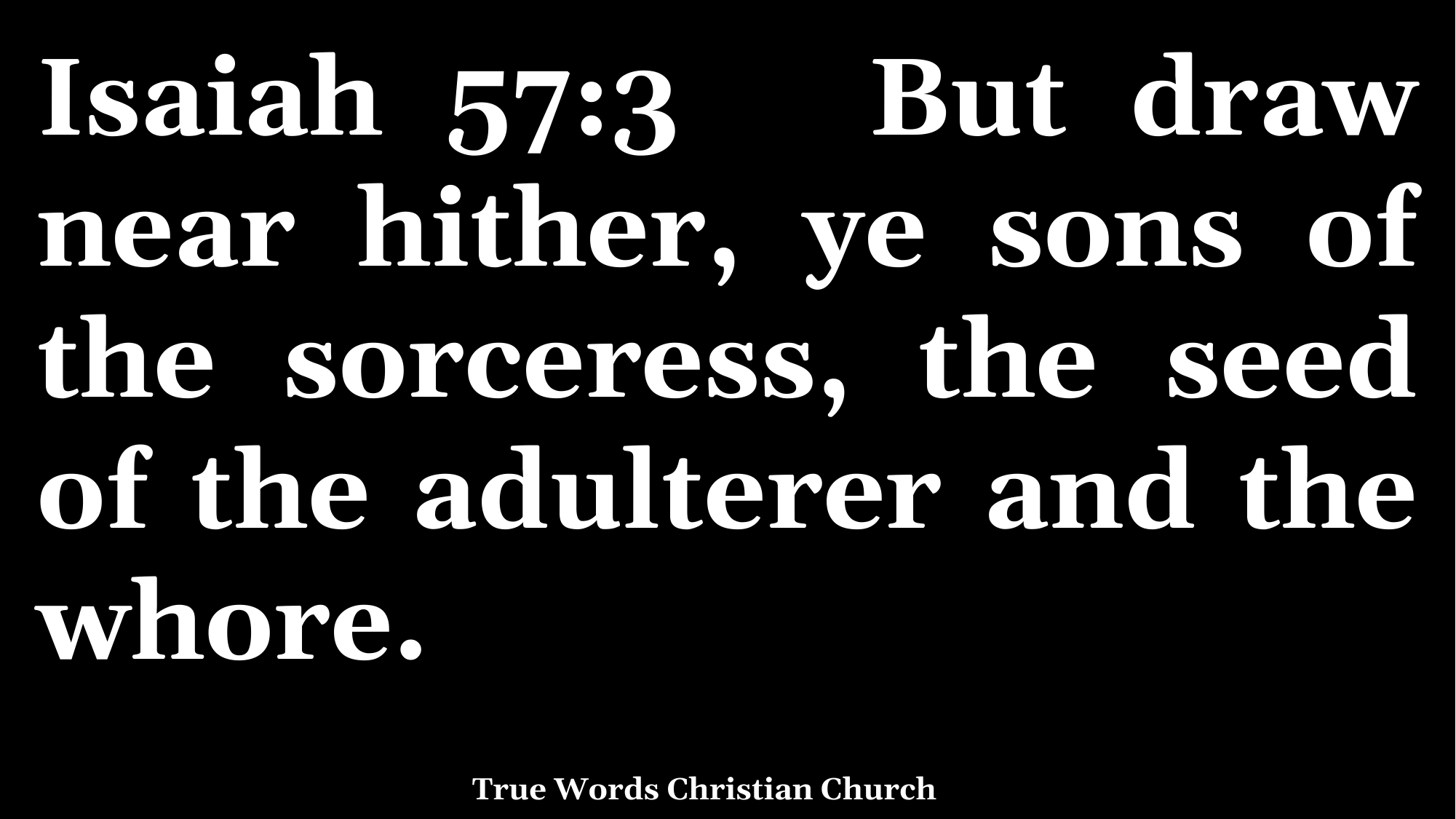

Isaiah 57:3   But draw near hither, ye sons of the sorceress, the seed of the adulterer and the whore.
True Words Christian Church